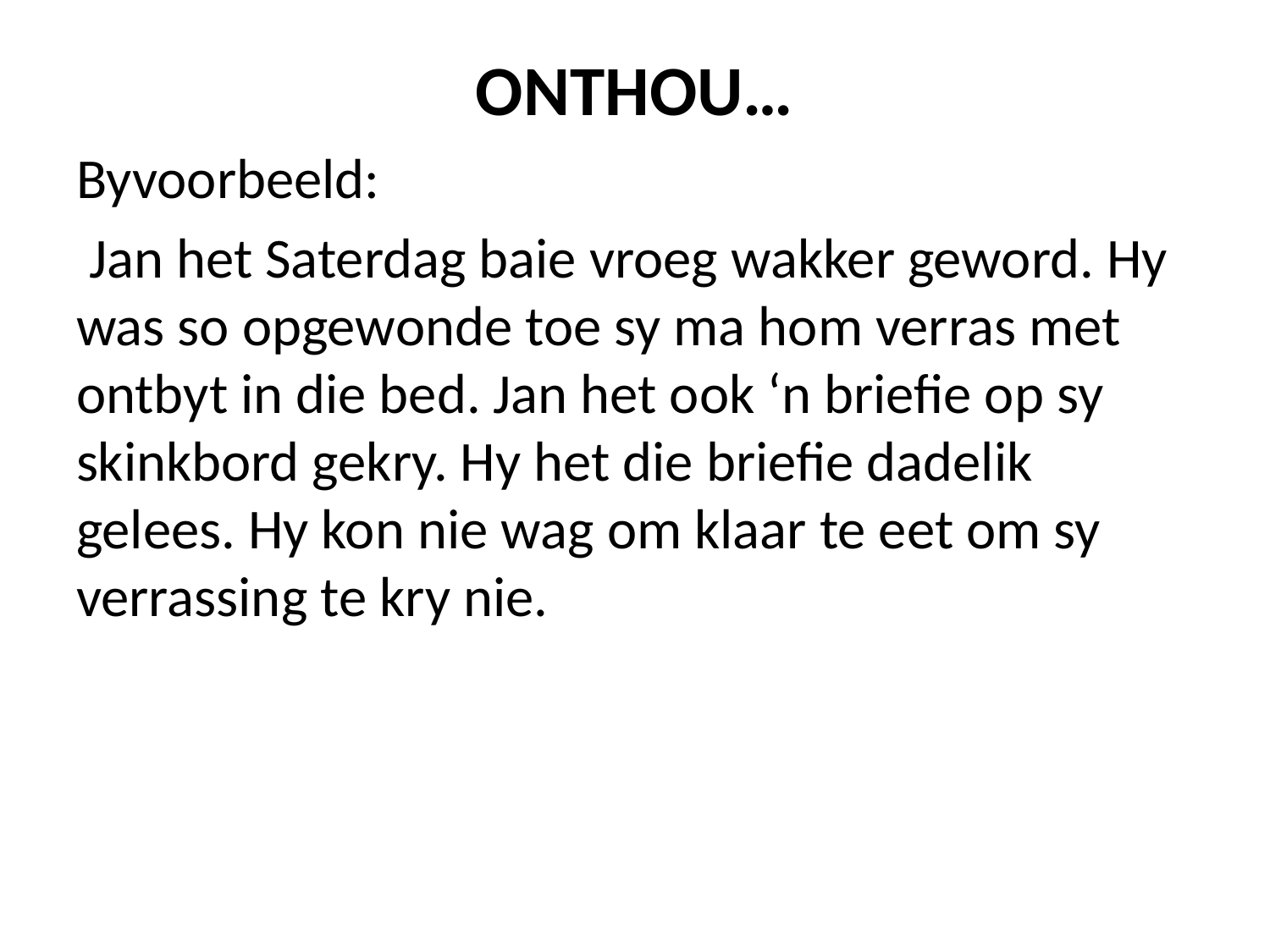

# ONTHOU…
Byvoorbeeld:
 Jan het Saterdag baie vroeg wakker geword. Hy was so opgewonde toe sy ma hom verras met ontbyt in die bed. Jan het ook ‘n briefie op sy skinkbord gekry. Hy het die briefie dadelik gelees. Hy kon nie wag om klaar te eet om sy verrassing te kry nie.